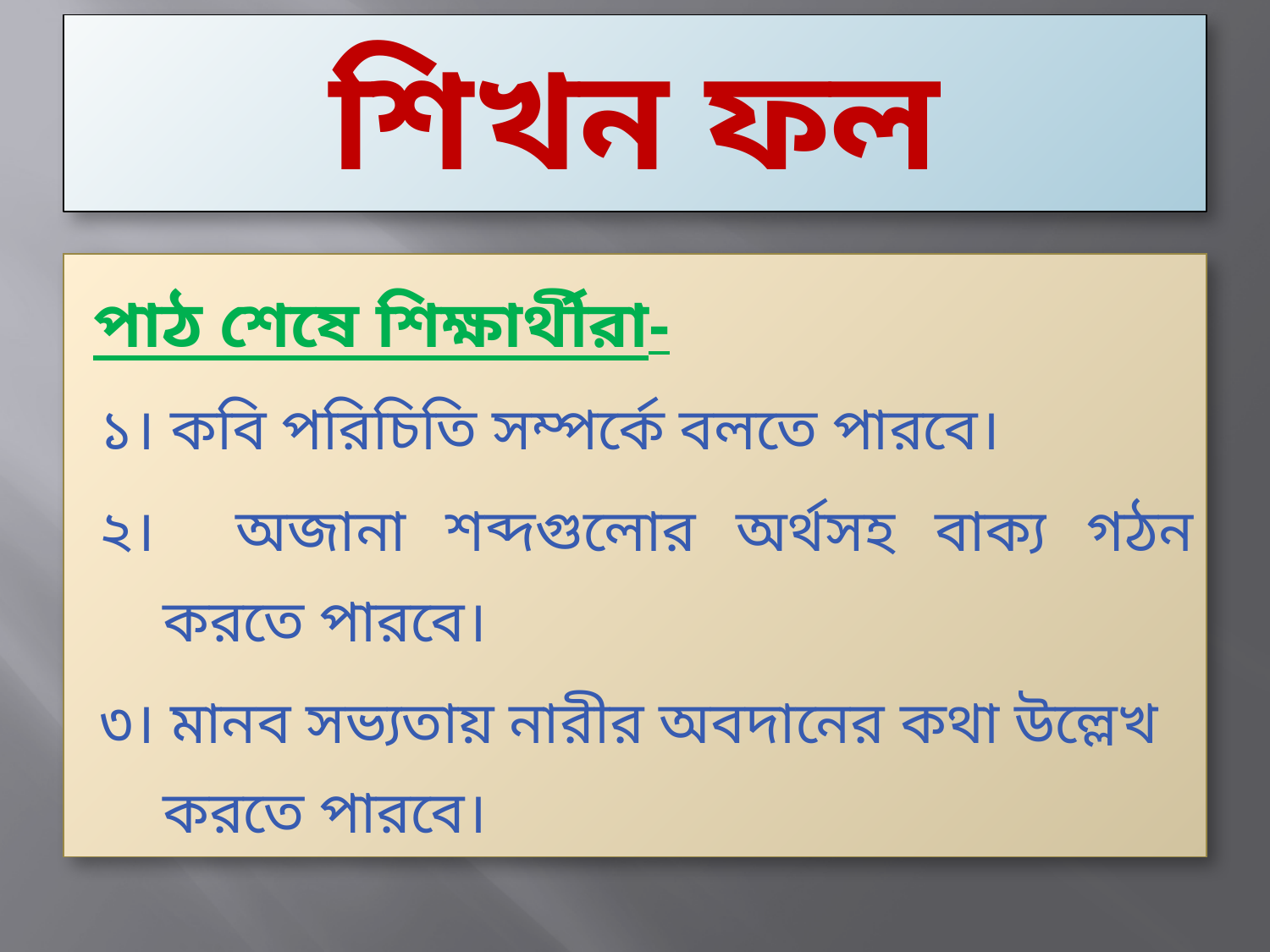

# শিখন ফল
পাঠ শেষে শিক্ষার্থীরা-
১। কবি পরিচিতি সম্পর্কে বলতে পারবে।
২।  অজানা শব্দগুলোর অর্থসহ বাক্য গঠন করতে পারবে।
৩। মানব সভ্যতায় নারীর অবদানের কথা উল্লেখ করতে পারবে।